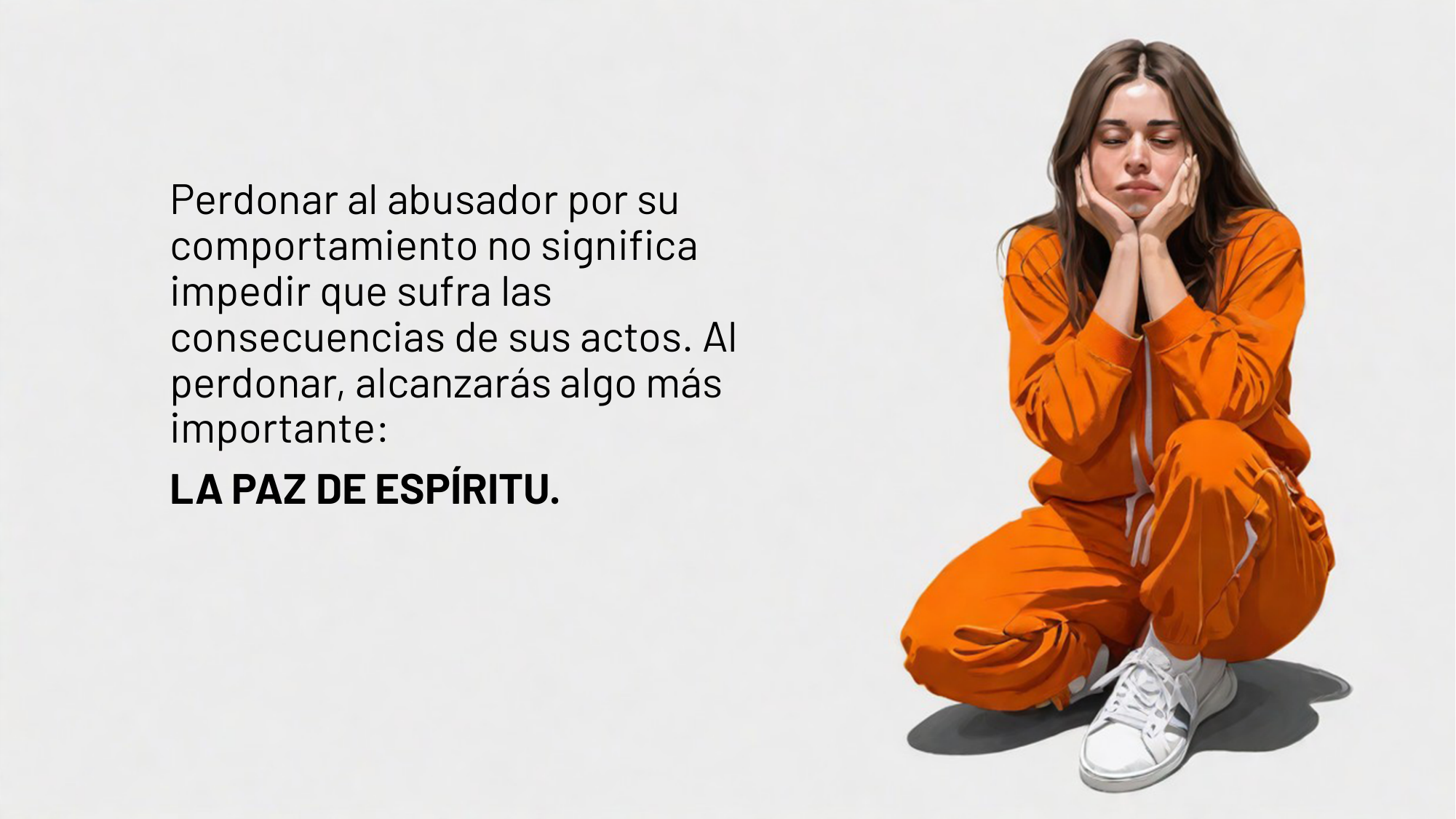

Perdonar al abusador por su comportamiento no significa impedir que sufra las consecuencias de sus actos. Al perdonar, alcanzarás algo más importante:
LA PAZ DE ESPÍRITU.